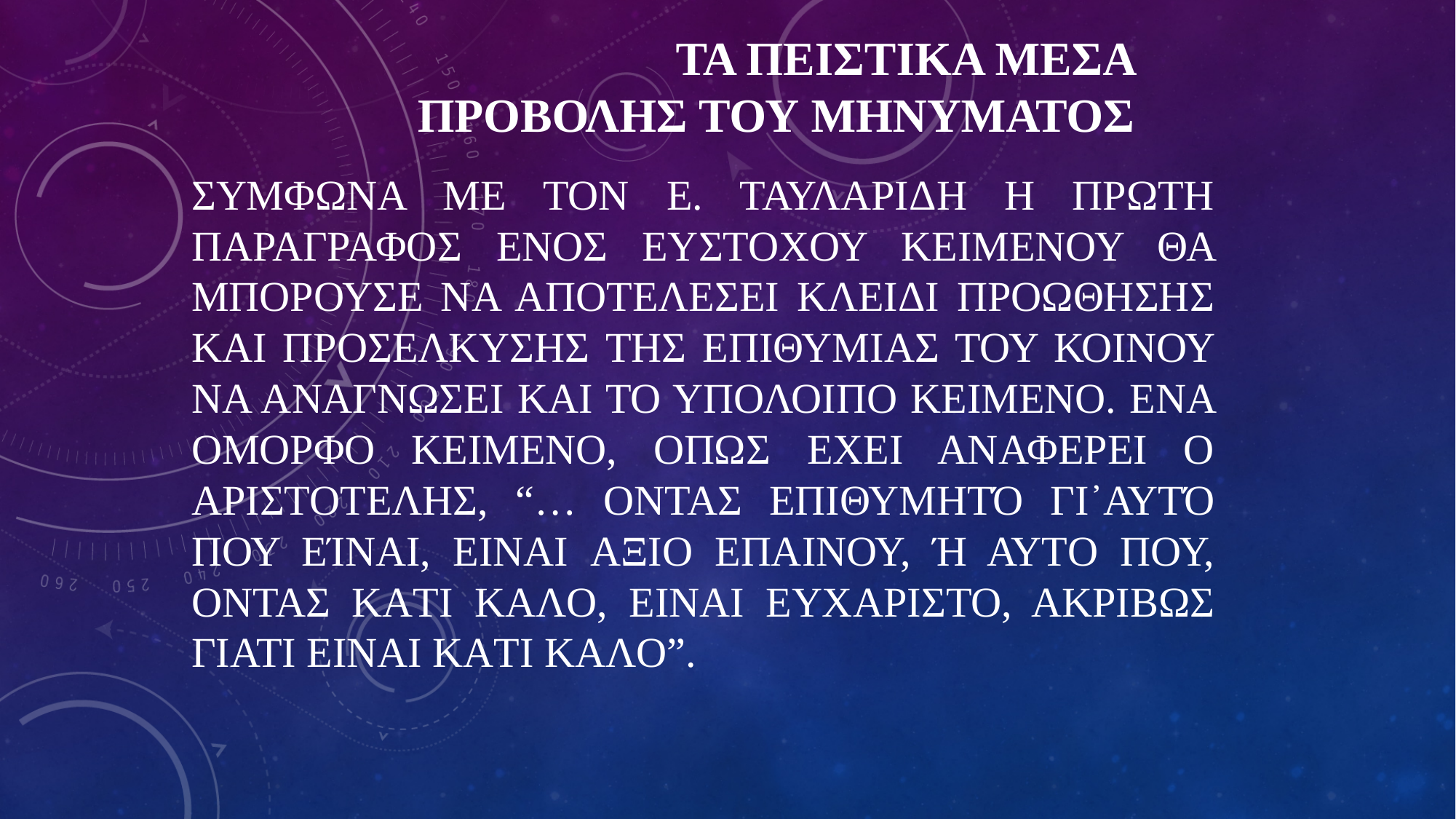

# ΤΑ ΠΕΙΣΤΙΚΑ ΜΕΣΑ ΠΡΟΒΟΛΗΣ ΤΟΥ ΜΗΝΥΜΑΤΟΣ
ΣΥΜΦΩΝΑ ΜΕ ΤΟΝ Ε. ΤΑΥΛΑΡΙΔΗ Η ΠΡΩΤΗ ΠΑΡΑΓΡΑΦΟΣ ΕΝΟΣ ΕΥΣΤΟΧΟΥ ΚΕΙΜΕΝΟΥ ΘΑ ΜΠΟΡΟΥΣΕ ΝΑ ΑΠΟΤΕΛΕΣΕΙ ΚΛΕΙΔΙ ΠΡΟΩΘΗΣΗΣ ΚΑΙ ΠΡΟΣΕΛΚΥΣΗΣ ΤΗΣ ΕΠΙΘΥΜΙΑΣ ΤΟΥ ΚΟΙΝΟΥ ΝΑ ΑΝΑΓΝΩΣΕΙ ΚΑΙ ΤΟ ΥΠΟΛΟΙΠΟ ΚΕΙΜΕΝΟ. ΕΝΑ ΟΜΟΡΦΟ ΚΕΙΜΕΝΟ, ΟΠΩΣ ΕΧΕΙ ΑΝΑΦΕΡΕΙ Ο ΑΡΙΣΤΟΤΕΛΗΣ, “… ΟΝΤΑΣ ΕΠΙΘΥΜΗΤΌ ΓΙ᾽ΑΥΤΌ ΠΟΥ ΕΊΝΑΙ, ΕΙΝΑΙ ΑΞΙΟ ΕΠΑΙΝΟΥ, Ή ΑΥΤΟ ΠΟΥ, ΟΝΤΑΣ ΚΑΤΙ ΚΑΛΟ, ΕΙΝΑΙ ΕΥΧΑΡΙΣΤΟ, ΑΚΡΙΒΩΣ ΓΙΑΤΙ ΕΙΝΑΙ ΚΑΤΙ ΚΑΛΟ”.